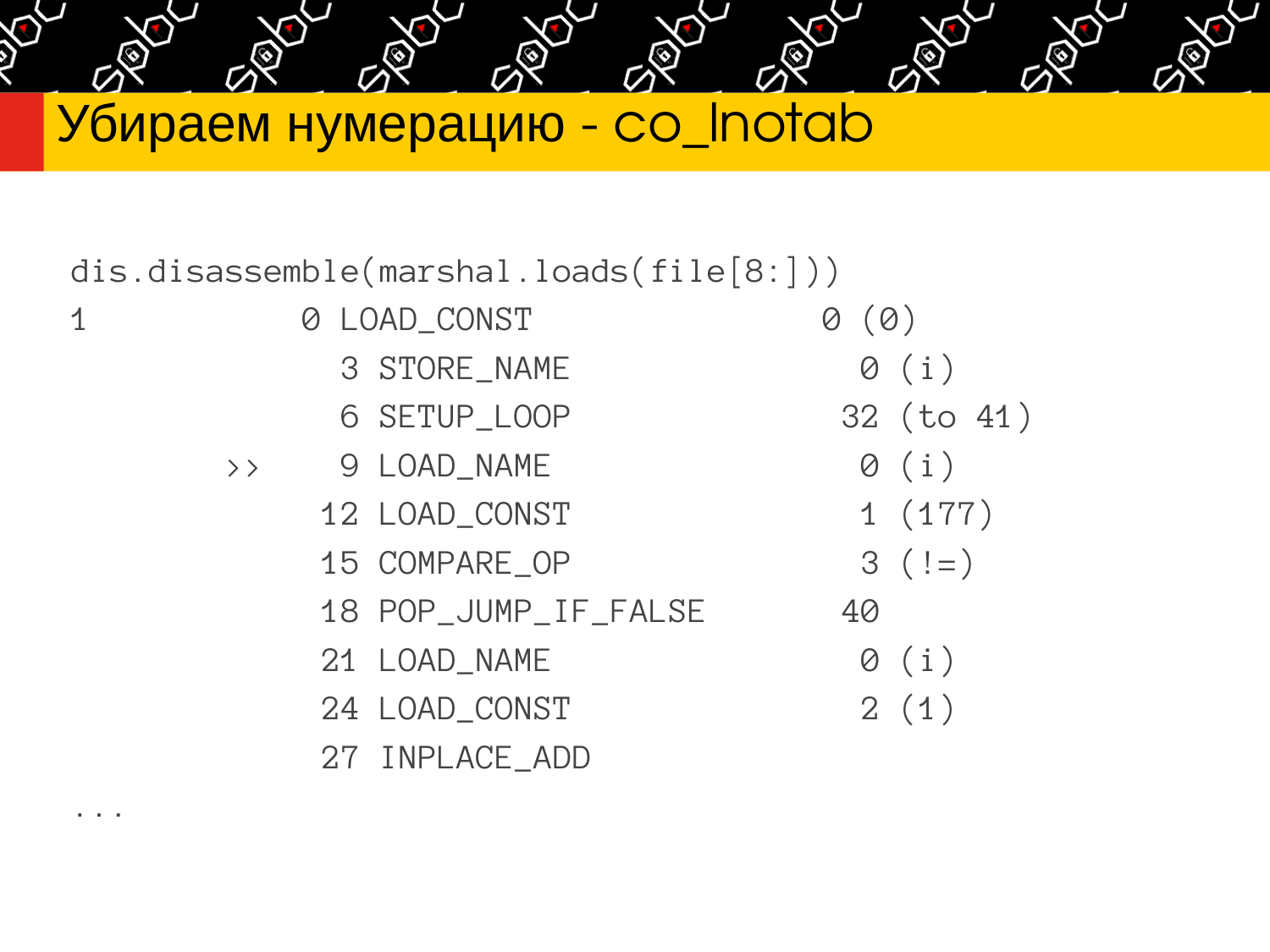

# Убираем нумерацию - co_lnotab
dis.disassemble(marshal.loads(file[8:]))
1           0 LOAD_CONST               0 (0)
              3 STORE_NAME               0 (i)
              6 SETUP_LOOP              32 (to 41)
        >>    9 LOAD_NAME                0 (i)
             12 LOAD_CONST               1 (177)
             15 COMPARE_OP               3 (!=)
             18 POP_JUMP_IF_FALSE       40
             21 LOAD_NAME                0 (i)
             24 LOAD_CONST               2 (1)
             27 INPLACE_ADD
...